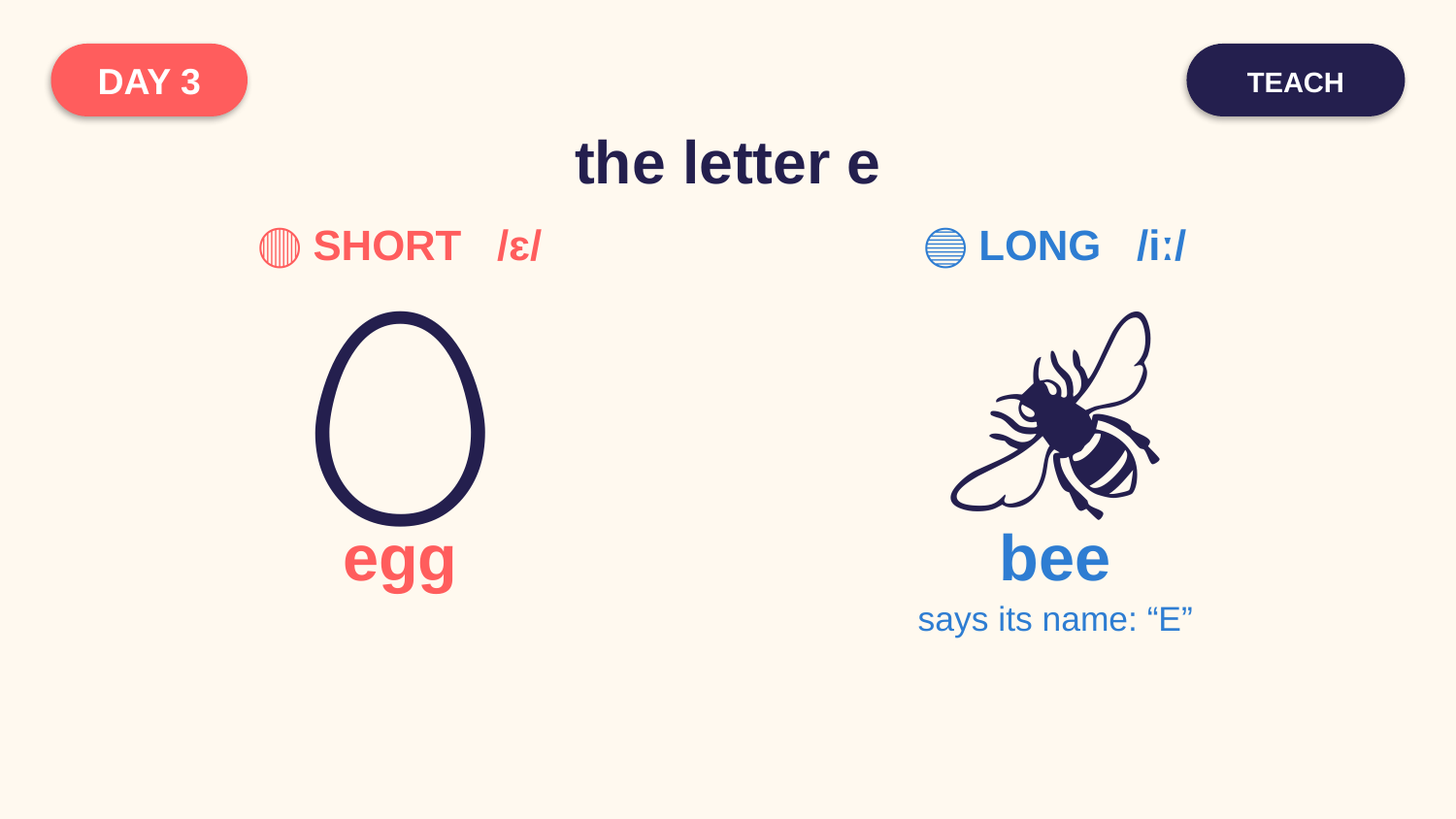

DAY 3
TEACH
the letter e
🔴 SHORT   /ɛ/
🔵 LONG   /iː/
🥚
🐝
egg
bee
says its name: “E”